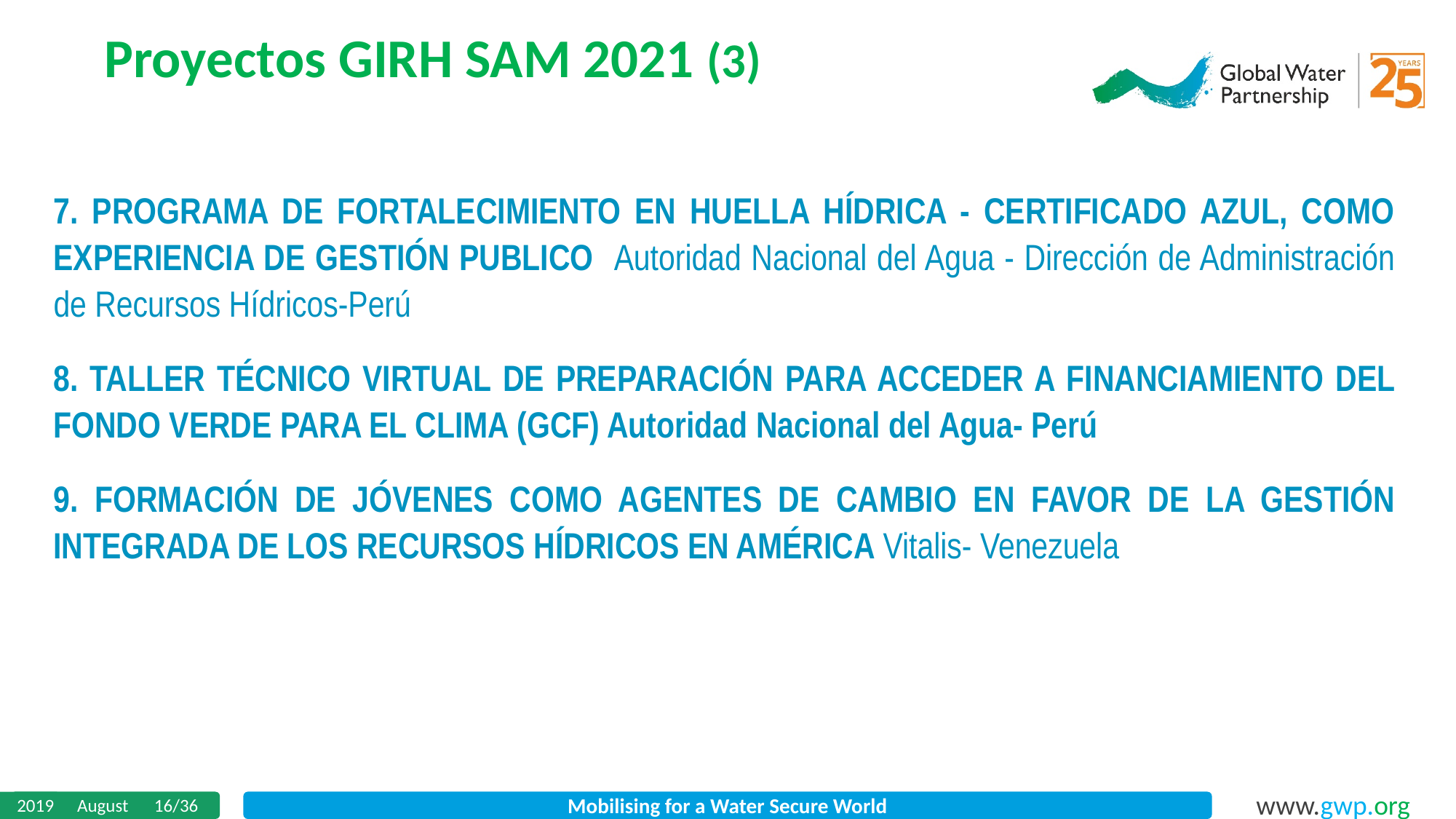

Proyectos GIRH SAM 2021 (3)
7. PROGRAMA DE FORTALECIMIENTO EN HUELLA HÍDRICA - CERTIFICADO AZUL, COMO EXPERIENCIA DE GESTIÓN PUBLICO  Autoridad Nacional del Agua - Dirección de Administración de Recursos Hídricos-Perú
8. TALLER TÉCNICO VIRTUAL DE PREPARACIÓN PARA ACCEDER A FINANCIAMIENTO DEL FONDO VERDE PARA EL CLIMA (GCF) Autoridad Nacional del Agua- Perú
9. FORMACIÓN DE JÓVENES COMO AGENTES DE CAMBIO EN FAVOR DE LA GESTIÓN INTEGRADA DE LOS RECURSOS HÍDRICOS EN AMÉRICA Vitalis- Venezuela